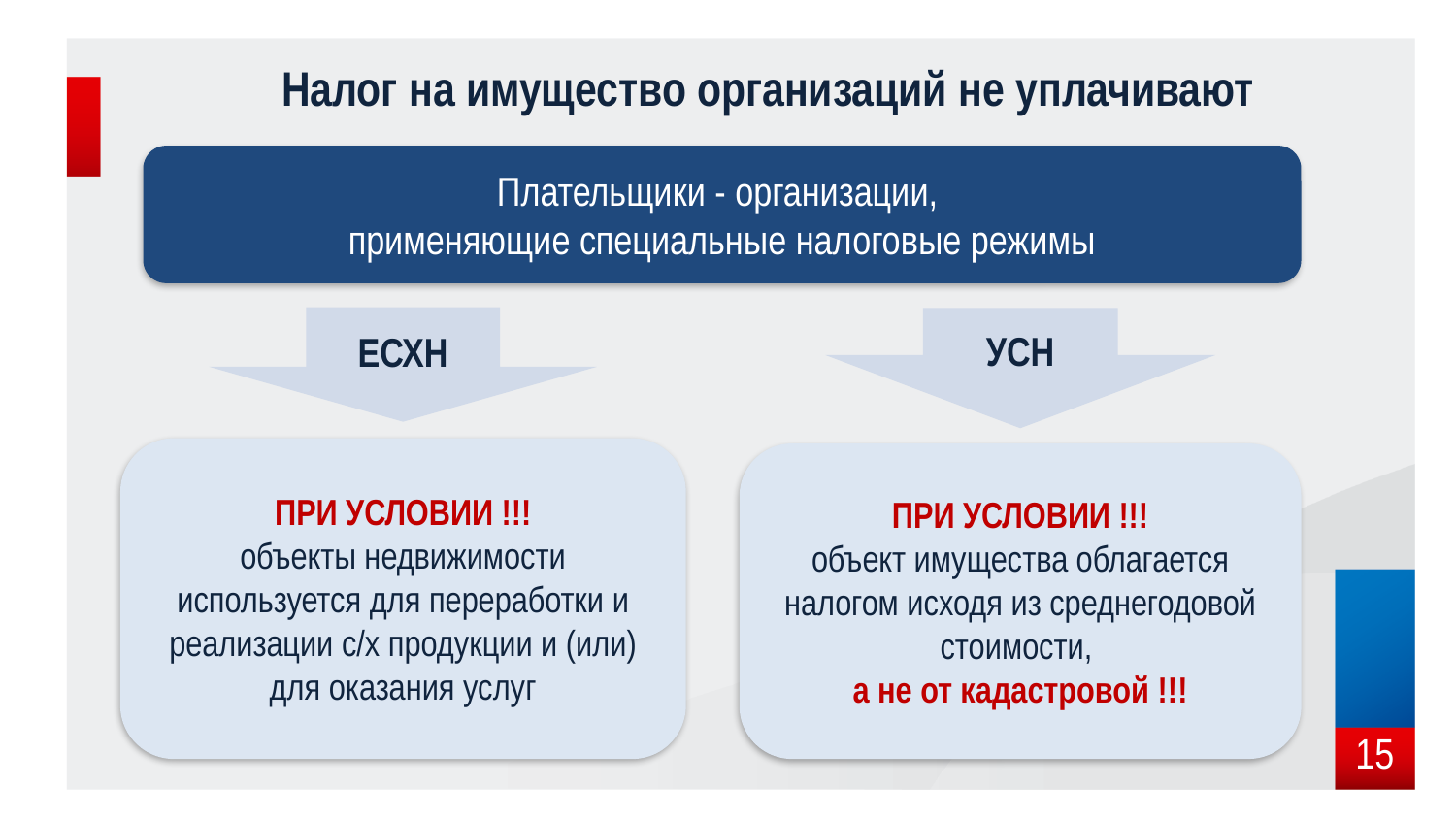

# Налог на имущество организаций не уплачивают
Плательщики - организации,
применяющие специальные налоговые режимы
ЕСХН
УСН
ПРИ УСЛОВИИ !!!
объекты недвижимости используется для переработки и реализации с/х продукции и (или) для оказания услуг

ПРИ УСЛОВИИ !!!
объект имущества облагается налогом исходя из среднегодовой стоимости,
а не от кадастровой !!!

15